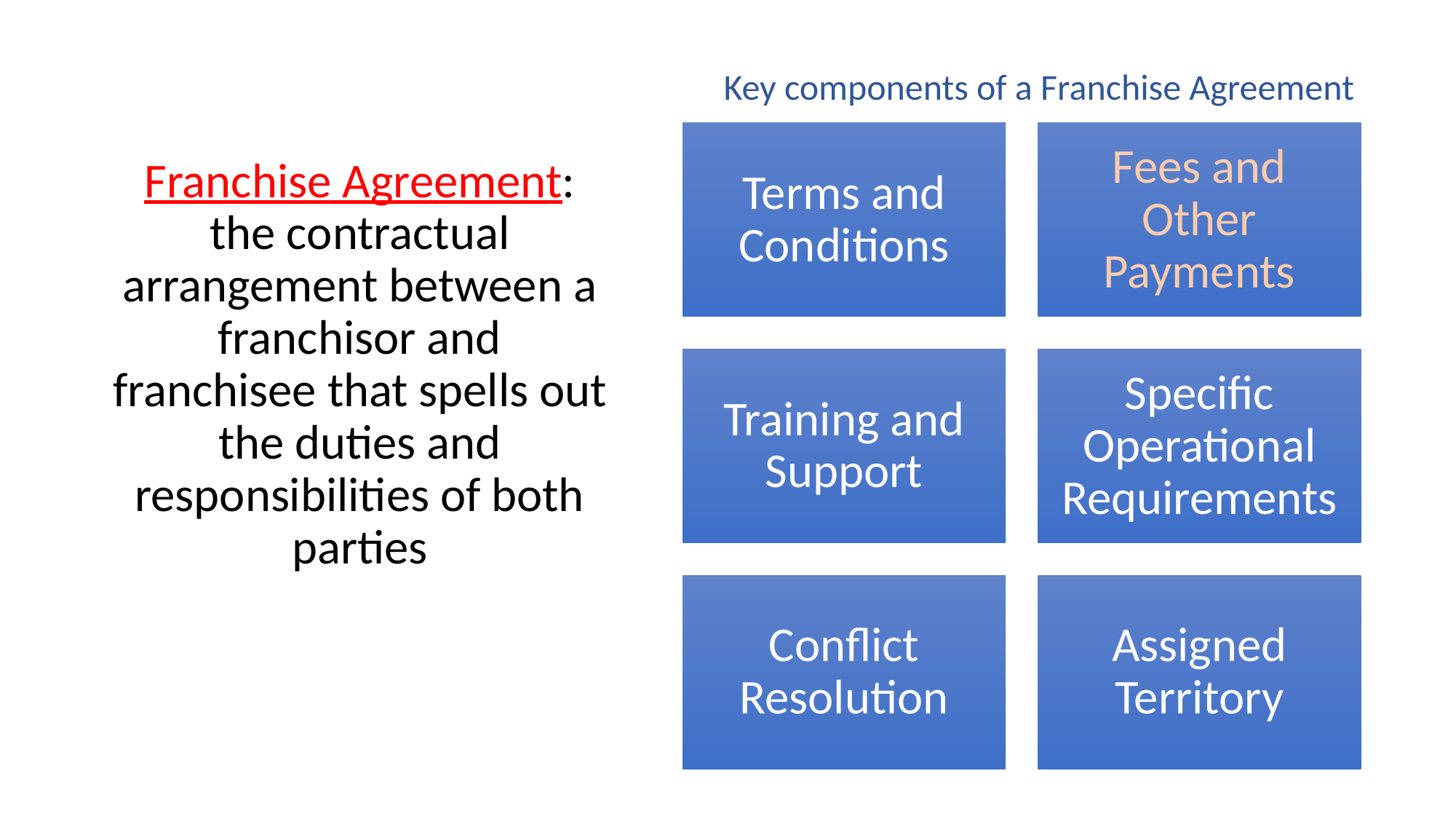

Key components of a Franchise Agreement
Terms and Conditions
Fees and Other Payments
Training and Support
Specific Operational Requirements
Conflict Resolution
Assigned Territory
Franchise Agreement: the contractual arrangement between a franchisor and franchisee that spells out the duties and responsibilities of both parties